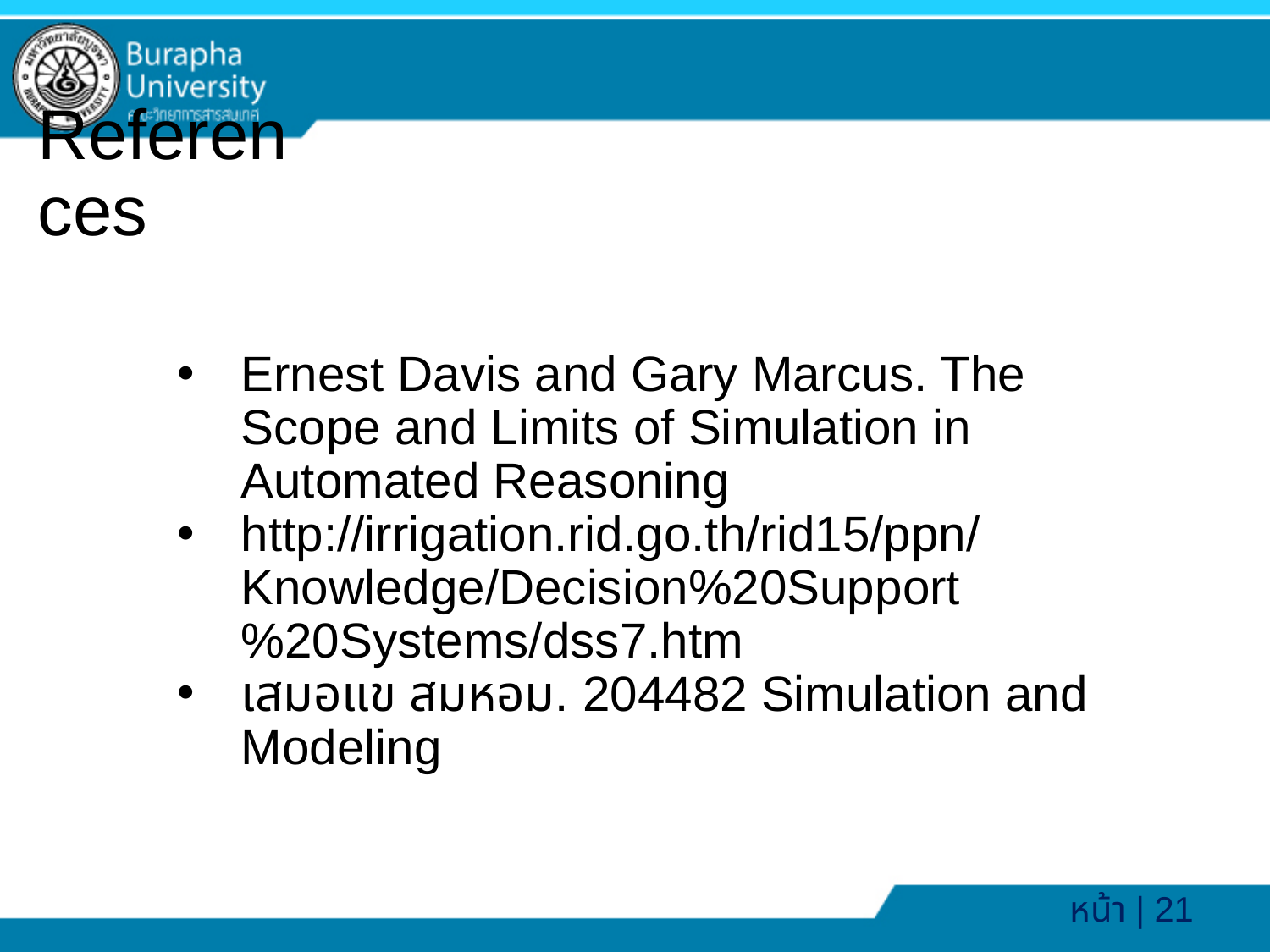

# References
Ernest Davis and Gary Marcus. The Scope and Limits of Simulation in Automated Reasoning
http://irrigation.rid.go.th/rid15/ppn/Knowledge/Decision%20Support%20Systems/dss7.htm
เสมอแข สมหอม. 204482 Simulation and Modeling
หน้า | 21